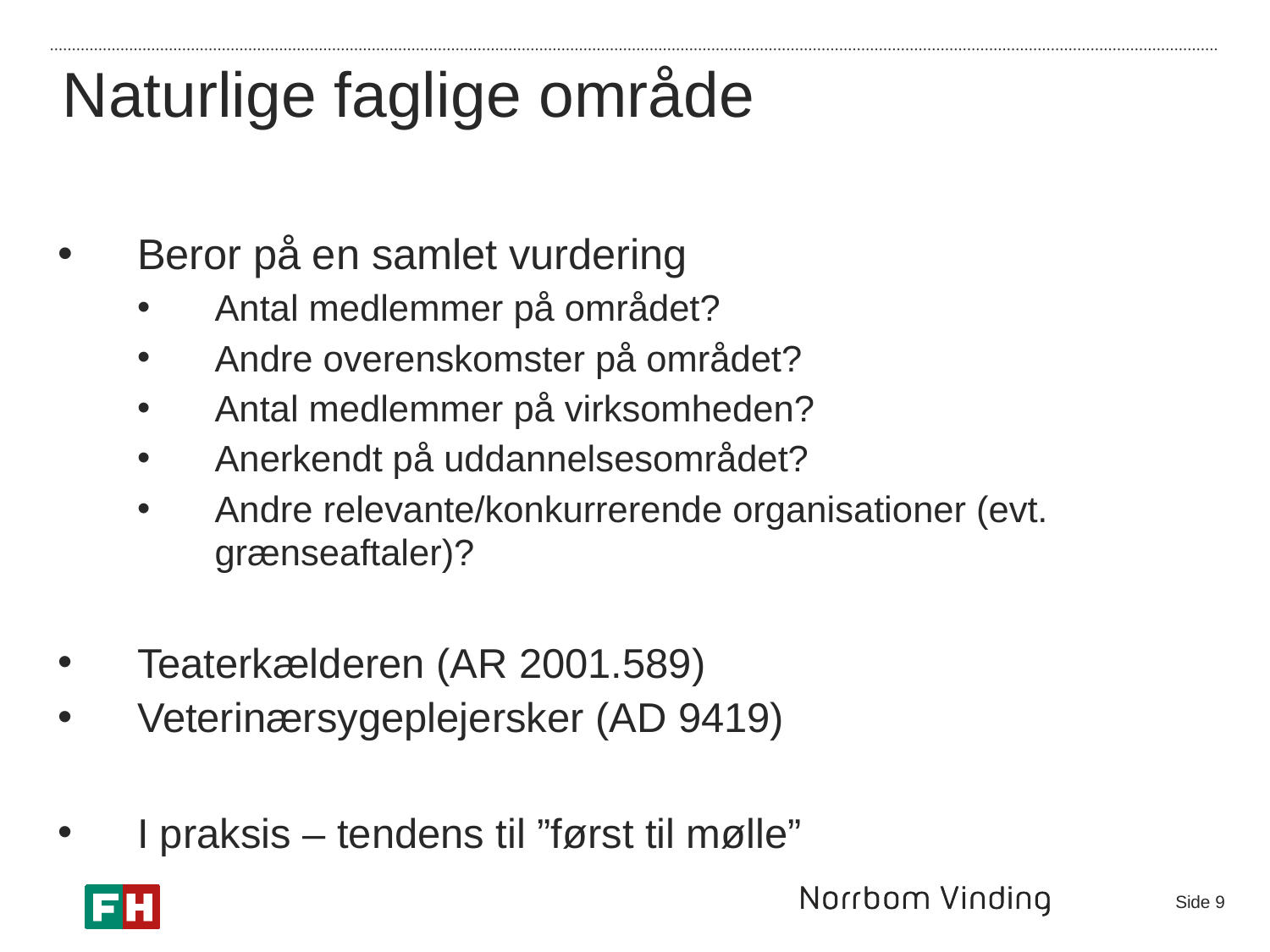

Naturlige faglige område
Beror på en samlet vurdering
Antal medlemmer på området?
Andre overenskomster på området?
Antal medlemmer på virksomheden?
Anerkendt på uddannelsesområdet?
Andre relevante/konkurrerende organisationer (evt. grænseaftaler)?

Teaterkælderen (AR 2001.589)
Veterinærsygeplejersker (AD 9419)

I praksis – tendens til ”først til mølle”